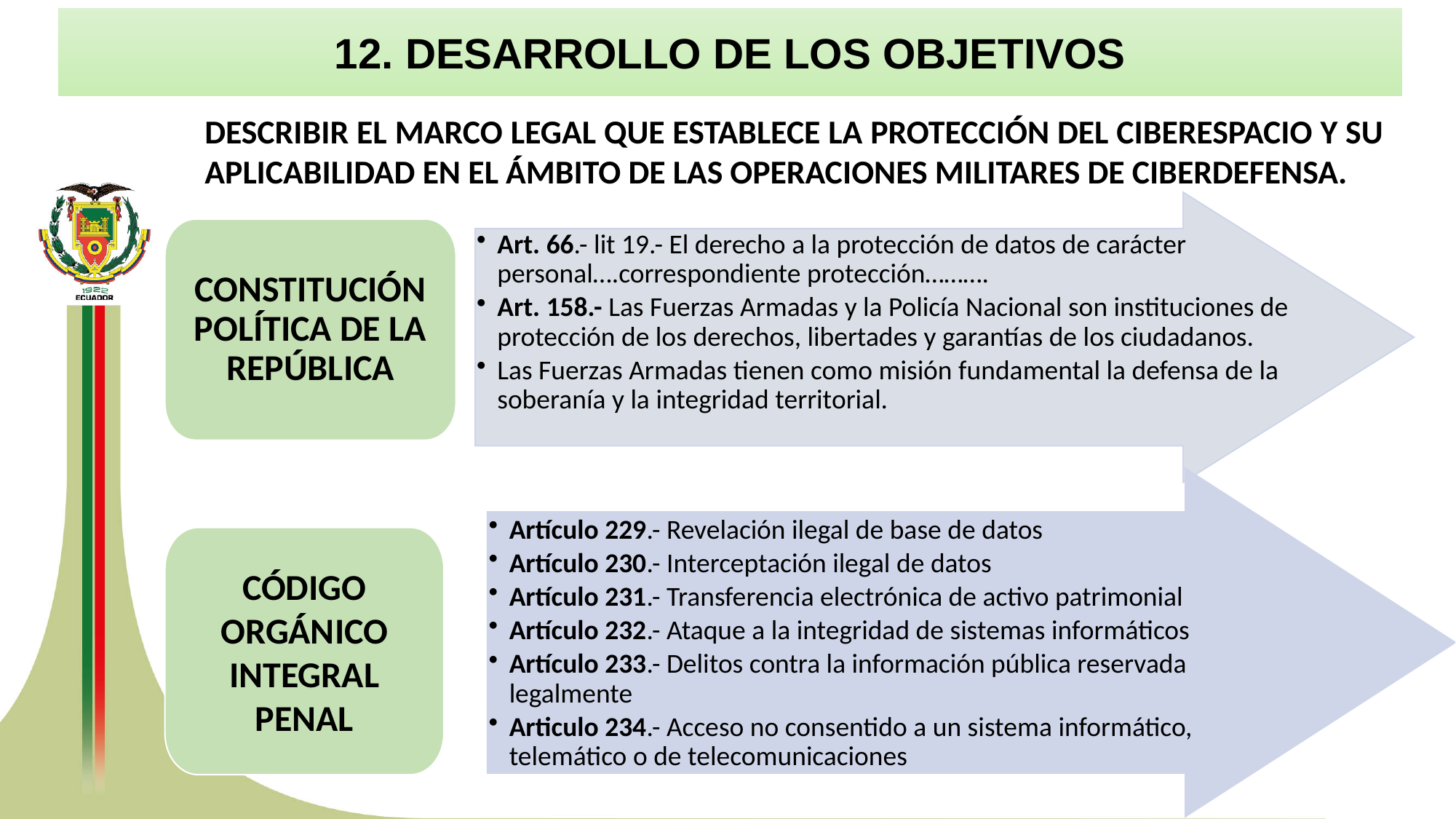

12. DESARROLLO DE LOS OBJETIVOS
DESCRIBIR EL MARCO LEGAL QUE ESTABLECE LA PROTECCIÓN DEL CIBERESPACIO Y SU APLICABILIDAD EN EL ÁMBITO DE LAS OPERACIONES MILITARES DE CIBERDEFENSA.
Art. 66.- lit 19.- El derecho a la protección de datos de carácter personal….correspondiente protección……….
Art. 158.- Las Fuerzas Armadas y la Policía Nacional son instituciones de protección de los derechos, libertades y garantías de los ciudadanos.
Las Fuerzas Armadas tienen como misión fundamental la defensa de la soberanía y la integridad territorial.
CONSTITUCIÓN POLÍTICA DE LA REPÚBLICA
Artículo 229.- Revelación ilegal de base de datos
Artículo 230.- Interceptación ilegal de datos
Artículo 231.- Transferencia electrónica de activo patrimonial
Artículo 232.- Ataque a la integridad de sistemas informáticos
Artículo 233.- Delitos contra la información pública reservada legalmente
Articulo 234.- Acceso no consentido a un sistema informático, telemático o de telecomunicaciones
CÓDIGO ORGÁNICO INTEGRAL PENAL